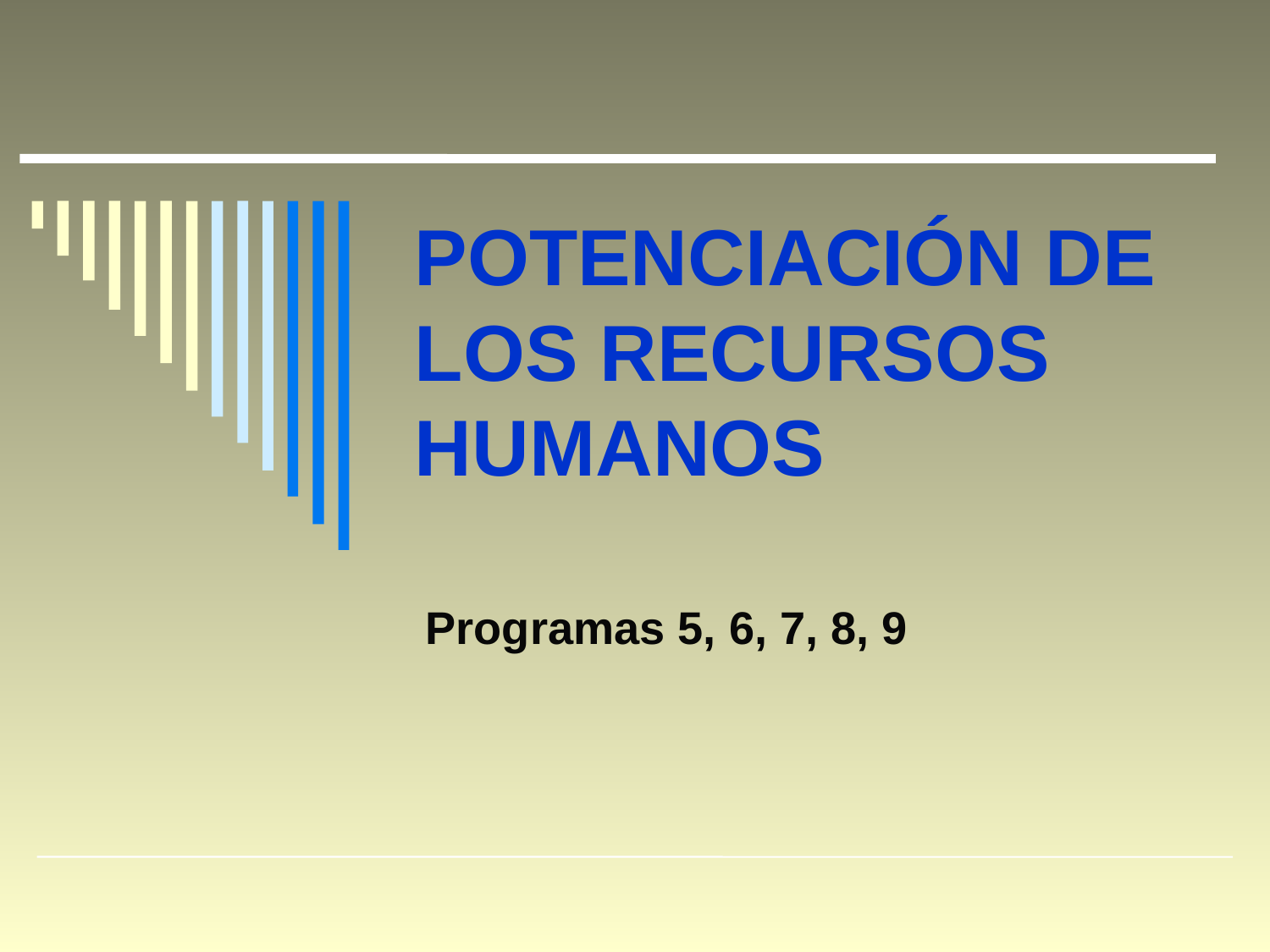

# POTENCIACIÓN DE LOS RECURSOS HUMANOS
Programas 5, 6, 7, 8, 9